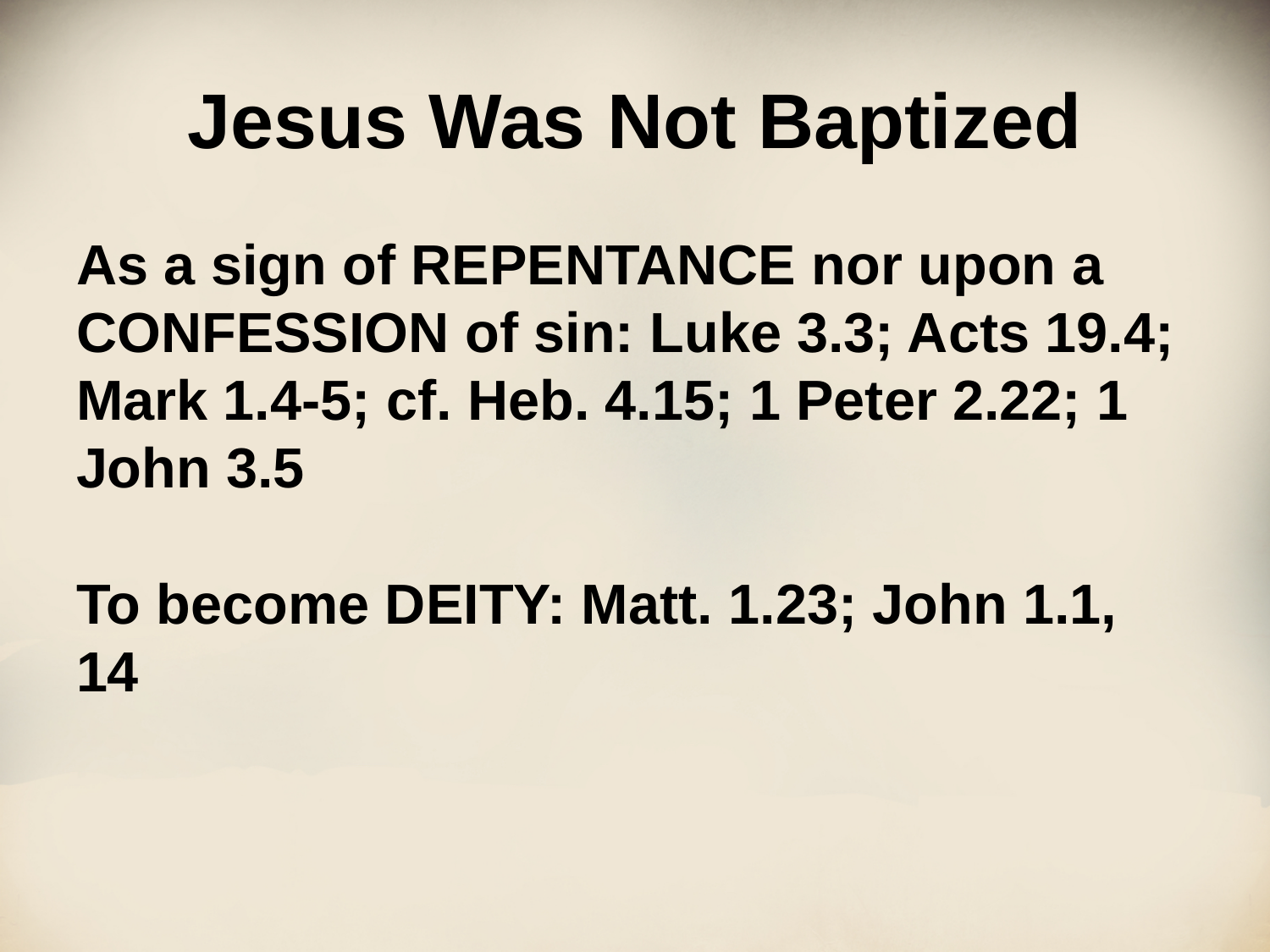

# Jesus Was Not Baptized
As a sign of REPENTANCE nor upon a CONFESSION of sin: Luke 3.3; Acts 19.4; Mark 1.4-5; cf. Heb. 4.15; 1 Peter 2.22; 1 John 3.5

To become DEITY: Matt. 1.23; John 1.1, 14